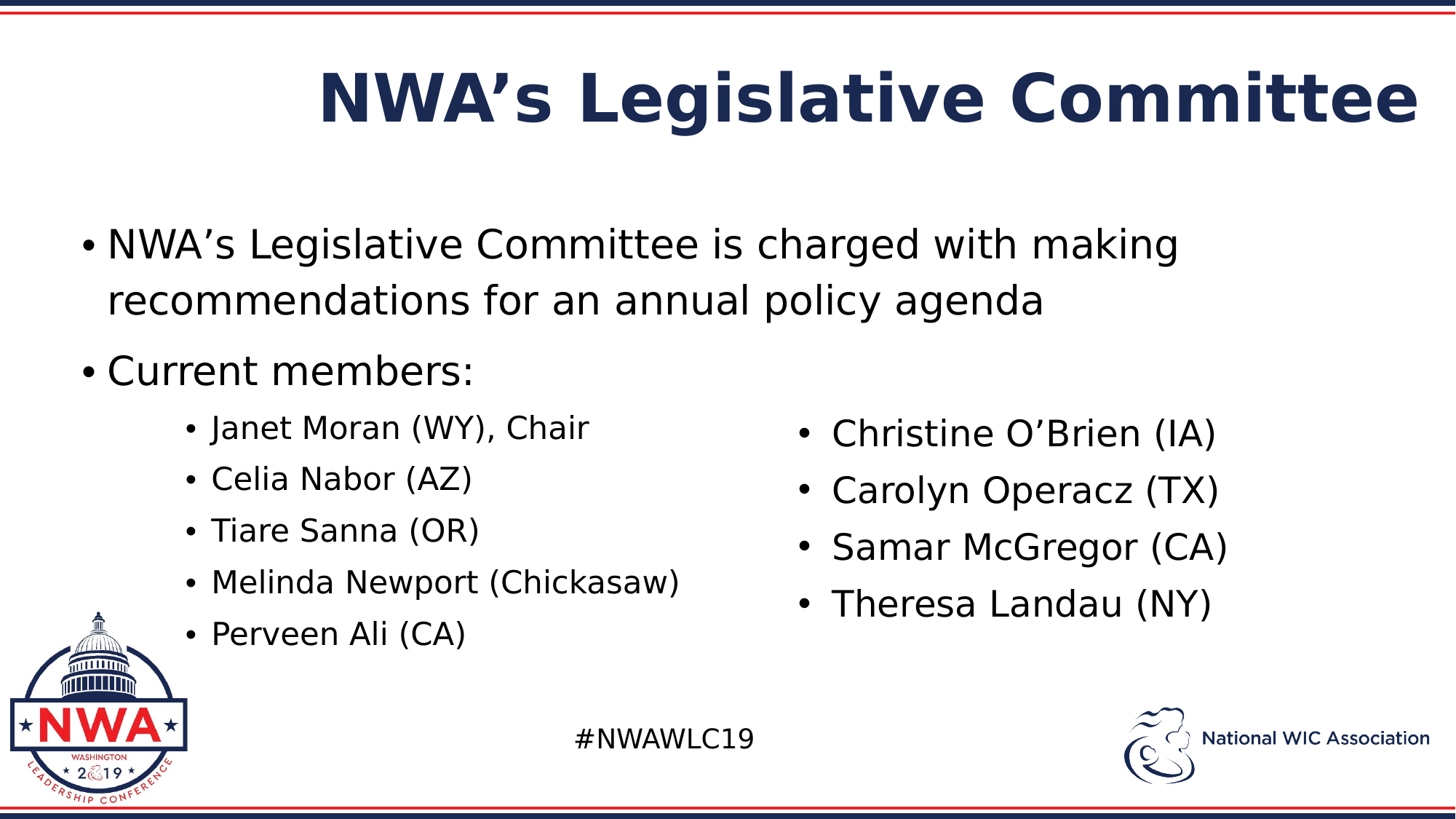

NWA’s Legislative Committee
NWA’s Legislative Committee is charged with making recommendations for an annual policy agenda
Current members:
Janet Moran (WY), Chair
Celia Nabor (AZ)
Tiare Sanna (OR)
Melinda Newport (Chickasaw)
Perveen Ali (CA)

Christine O’Brien (IA)
Carolyn Operacz (TX)
Samar McGregor (CA)
Theresa Landau (NY)